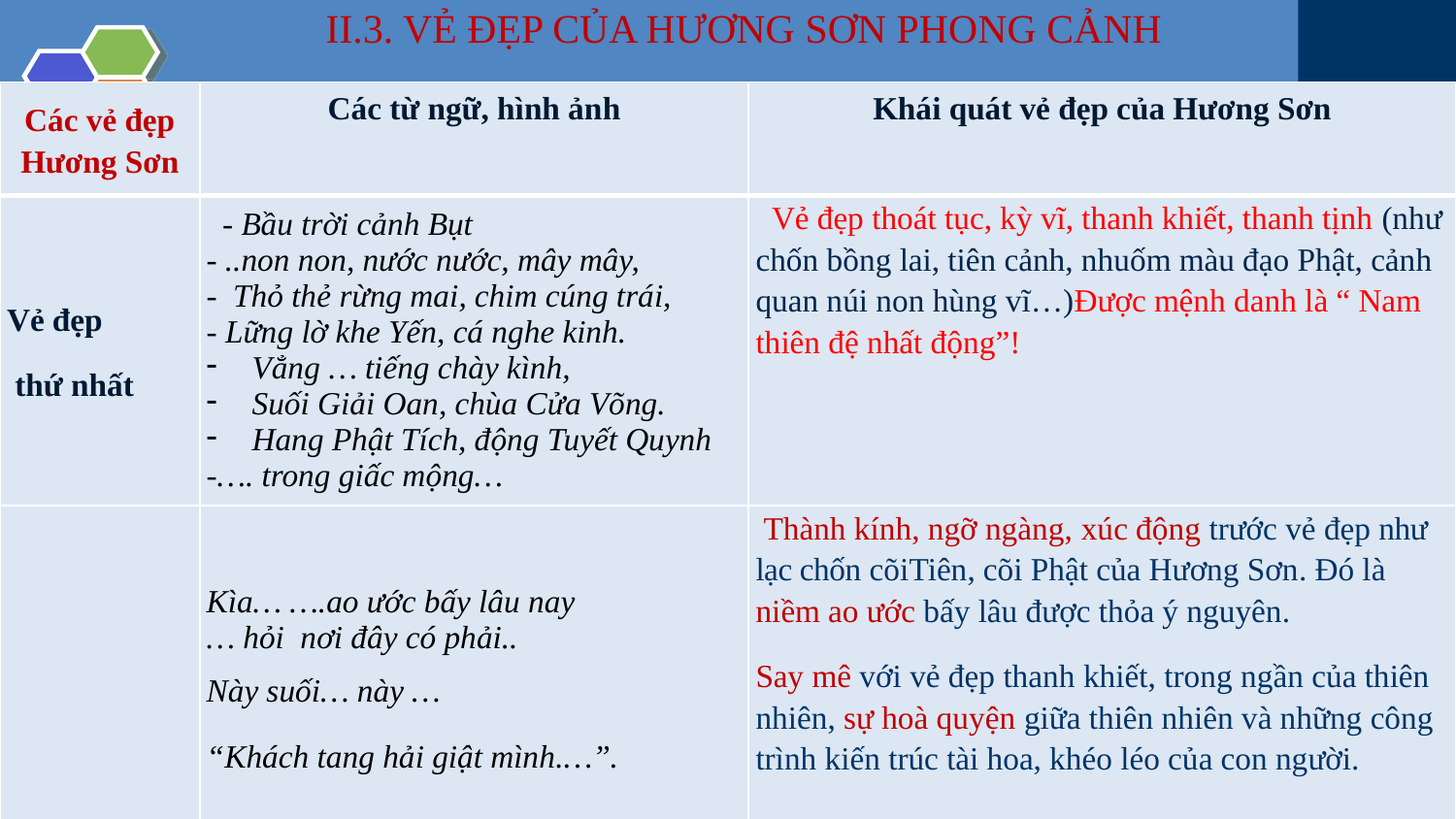

II.3. VẺ ĐẸP CỦA HƯƠNG SƠN PHONG CẢNH
| Các vẻ đẹp Hương Sơn | Các từ ngữ, hình ảnh | Khái quát vẻ đẹp của Hương Sơn |
| --- | --- | --- |
| Vẻ đẹp thứ nhất | - Bầu trời cảnh Bụt - ..non non, nước nước, mây mây, - Thỏ thẻ rừng mai, chim cúng trái, - Lững lờ khe Yến, cá nghe kinh. Vẳng … tiếng chày kình, Suối Giải Oan, chùa Cửa Võng. Hang Phật Tích, động Tuyết Quynh -…. trong giấc mộng… | Vẻ đẹp thoát tục, kỳ vĩ, thanh khiết, thanh tịnh (như chốn bồng lai, tiên cảnh, nhuốm màu đạo Phật, cảnh quan núi non hùng vĩ…)Được mệnh danh là “ Nam thiên đệ nhất động”! |
|  | Kìa… ….ao ước bấy lâu nay … hỏi nơi đây có phải.. Này suối… này … “Khách tang hải giật mình.…”. | Thành kính, ngỡ ngàng, xúc động trước vẻ đẹp như lạc chốn cõiTiên, cõi Phật của Hương Sơn. Đó là niềm ao ước bấy lâu được thỏa ý nguyên. Say mê với vẻ đẹp thanh khiết, trong ngần của thiên nhiên, sự hoà quyện giữa thiên nhiên và những công trình kiến trúc tài hoa, khéo léo của con người. |
12